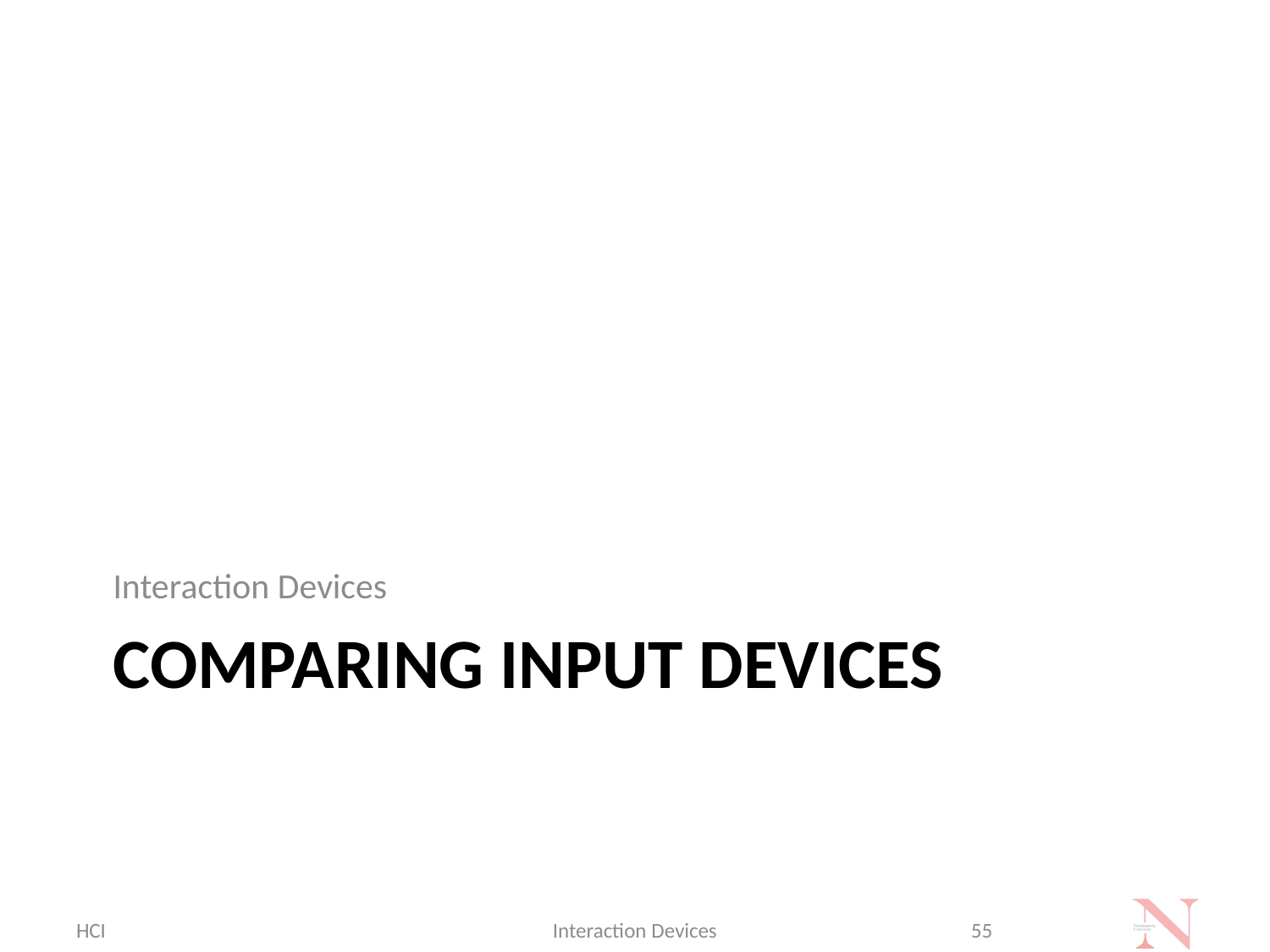

Interaction Devices
# Comparing Input Devices
HCI
Interaction Devices
55